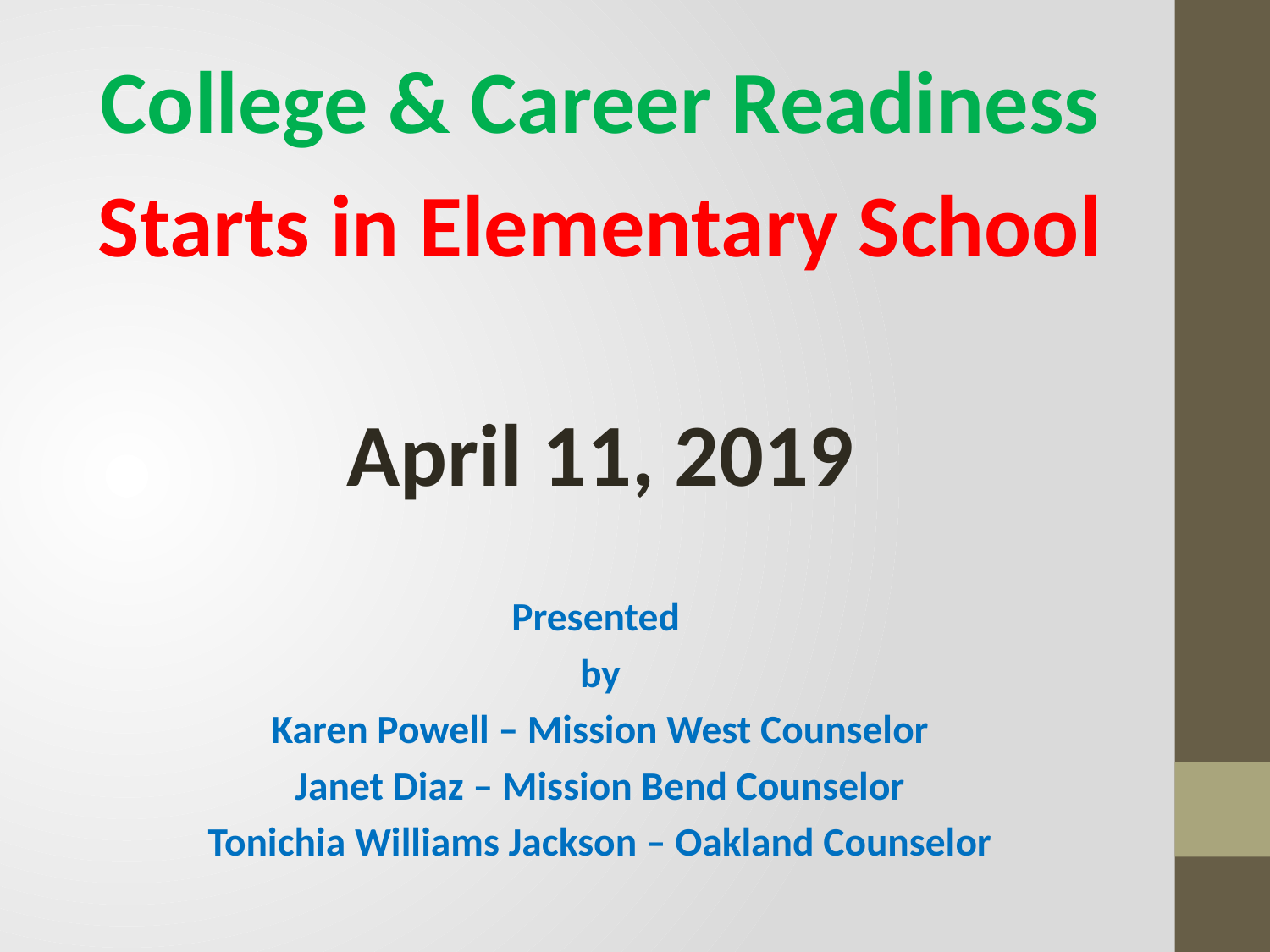

College & Career Readiness
Starts in Elementary School
April 11, 2019

Presented
by
Karen Powell – Mission West Counselor
Janet Diaz – Mission Bend Counselor
Tonichia Williams Jackson – Oakland Counselor